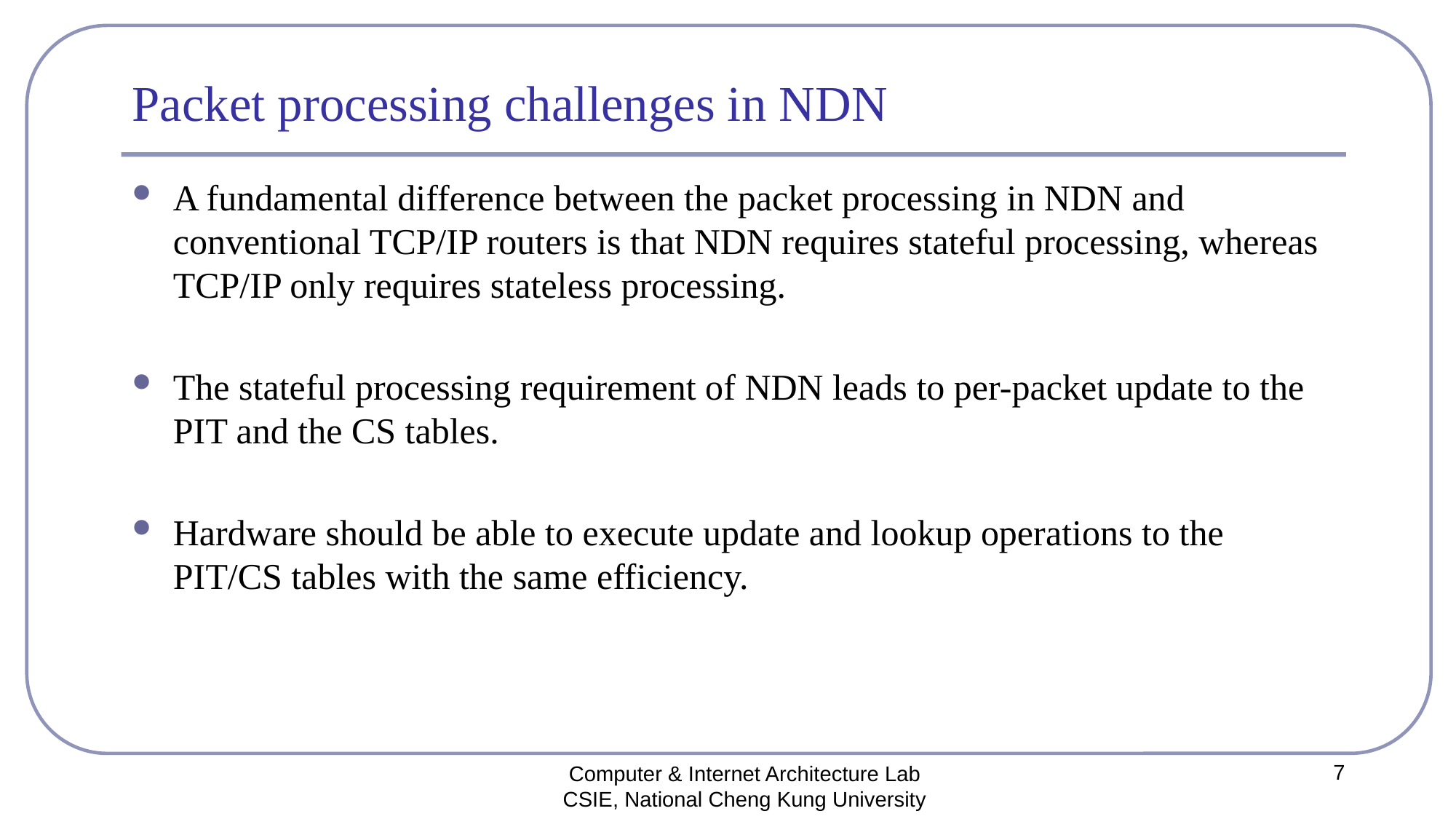

# Packet processing challenges in NDN
A fundamental difference between the packet processing in NDN and conventional TCP/IP routers is that NDN requires stateful processing, whereas TCP/IP only requires stateless processing.

The stateful processing requirement of NDN leads to per-packet update to the PIT and the CS tables.

Hardware should be able to execute update and lookup operations to the PIT/CS tables with the same efficiency.
7
Computer & Internet Architecture Lab
CSIE, National Cheng Kung University